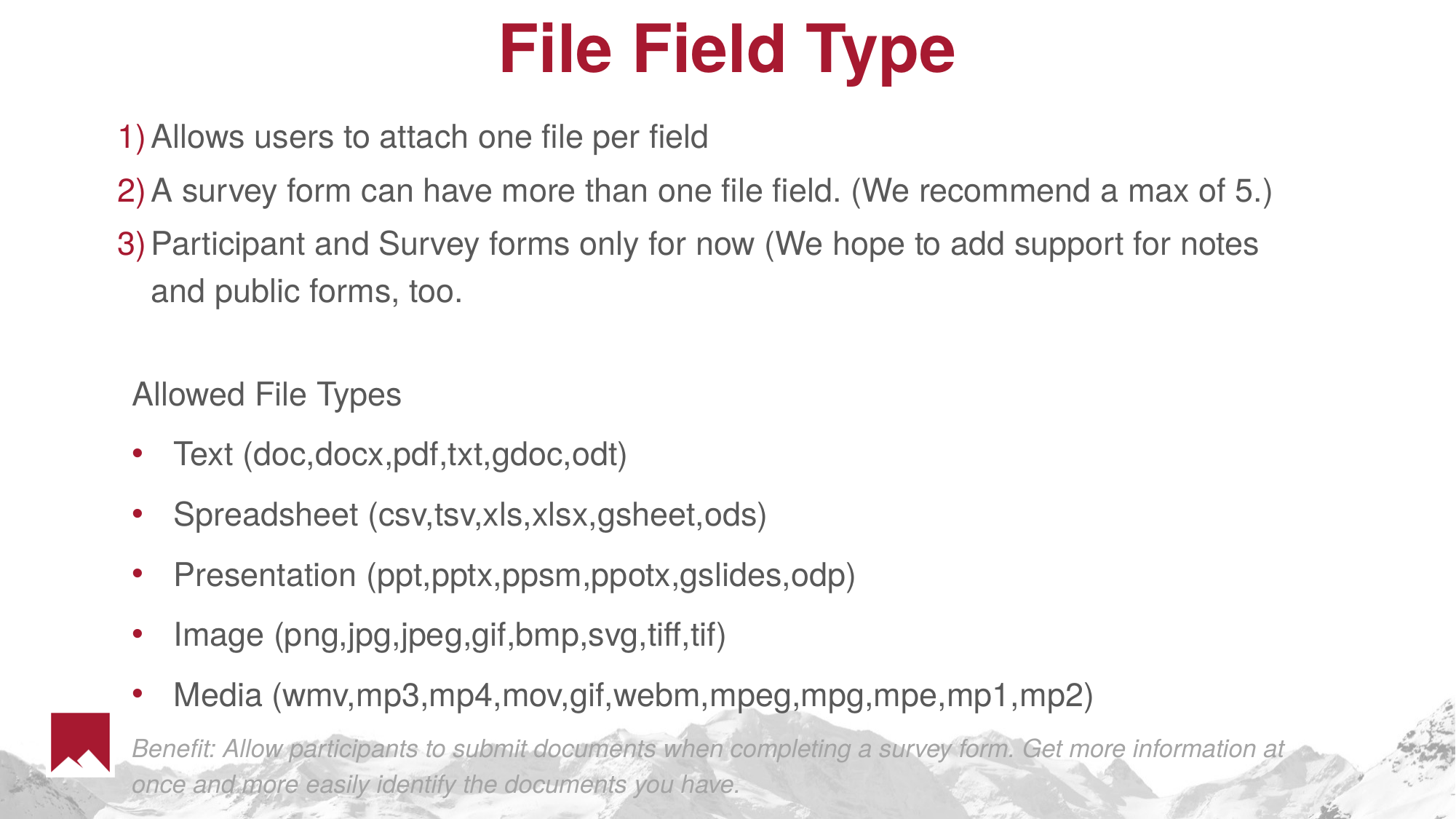

# File Field Type
Allows users to attach one file per field
A survey form can have more than one file field. (We recommend a max of 5.)
Participant and Survey forms only for now (We hope to add support for notes and public forms, too.

Allowed File Types
Text (doc,docx,pdf,txt,gdoc,odt)
Spreadsheet (csv,tsv,xls,xlsx,gsheet,ods)
Presentation (ppt,pptx,ppsm,ppotx,gslides,odp)
Image (png,jpg,jpeg,gif,bmp,svg,tiff,tif)
Media (wmv,mp3,mp4,mov,gif,webm,mpeg,mpg,mpe,mp1,mp2)
Benefit: Allow participants to submit documents when completing a survey form. Get more information at once and more easily identify the documents you have.